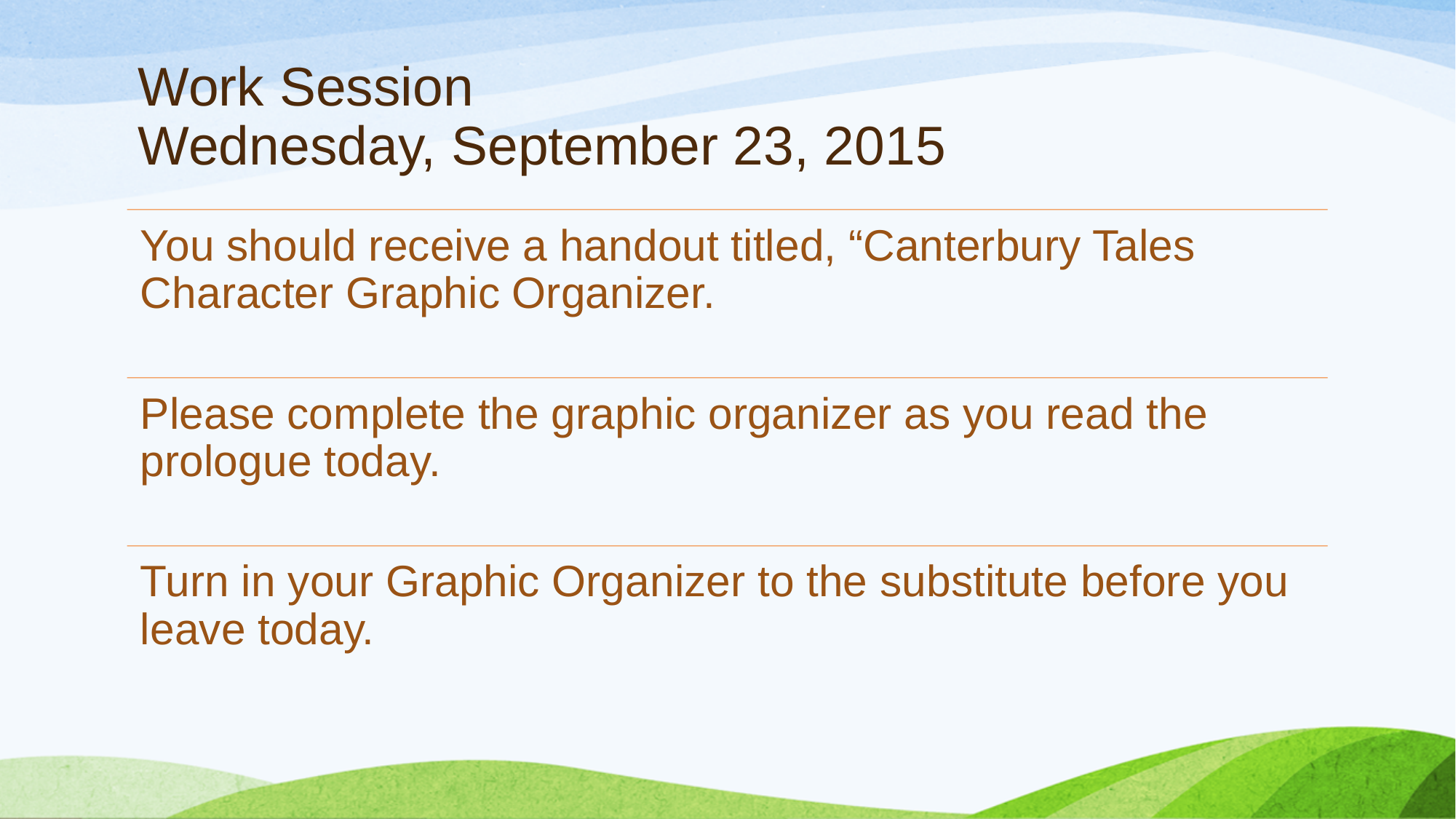

# Work Session Wednesday, September 23, 2015
You should receive a handout titled, “Canterbury Tales Character Graphic Organizer.
Please complete the graphic organizer as you read the prologue today.
Turn in your Graphic Organizer to the substitute before you leave today.